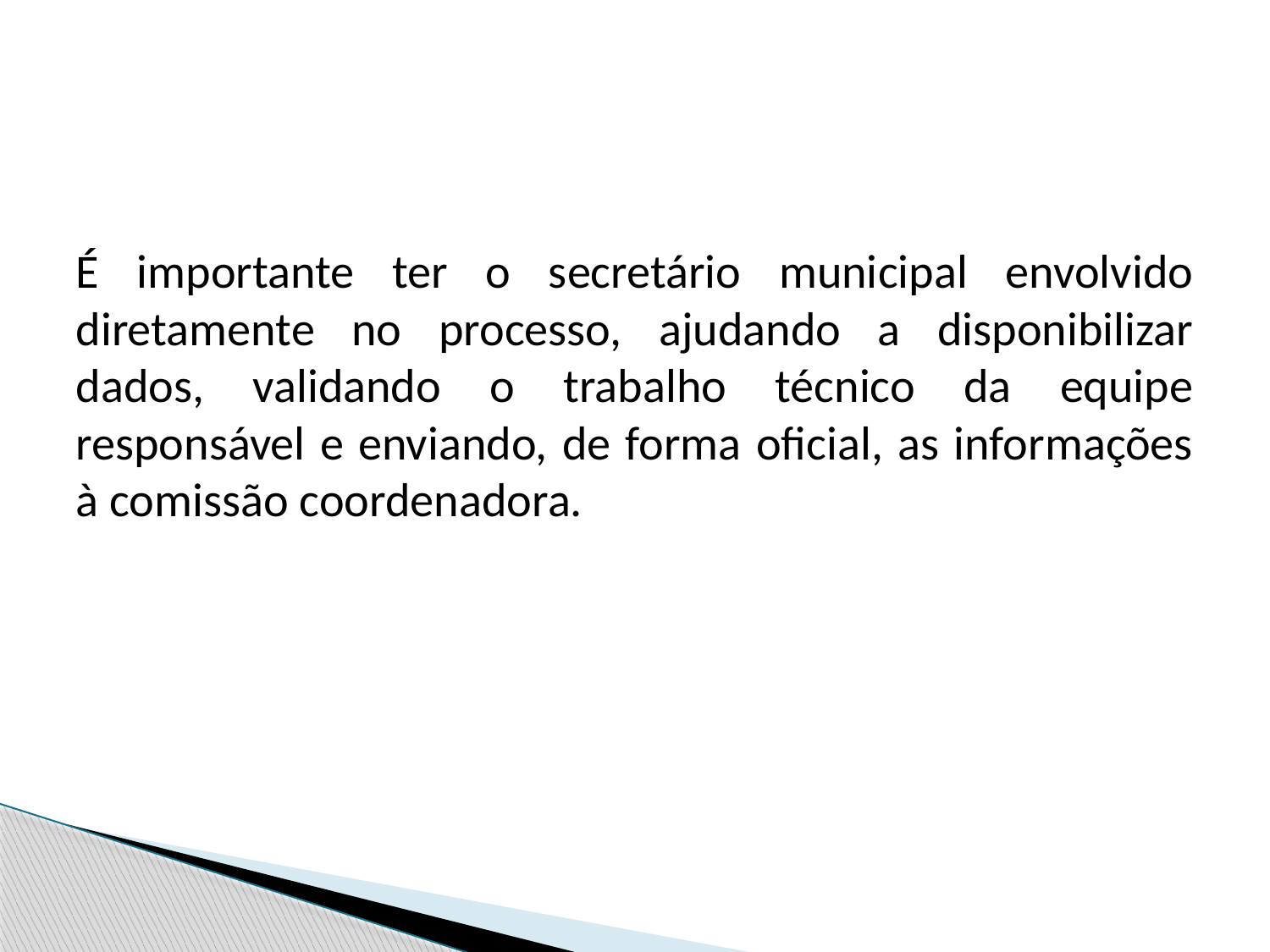

É importante ter o secretário municipal envolvido diretamente no processo, ajudando a disponibilizar dados, validando o trabalho técnico da equipe responsável e enviando, de forma oficial, as informações à comissão coordenadora.